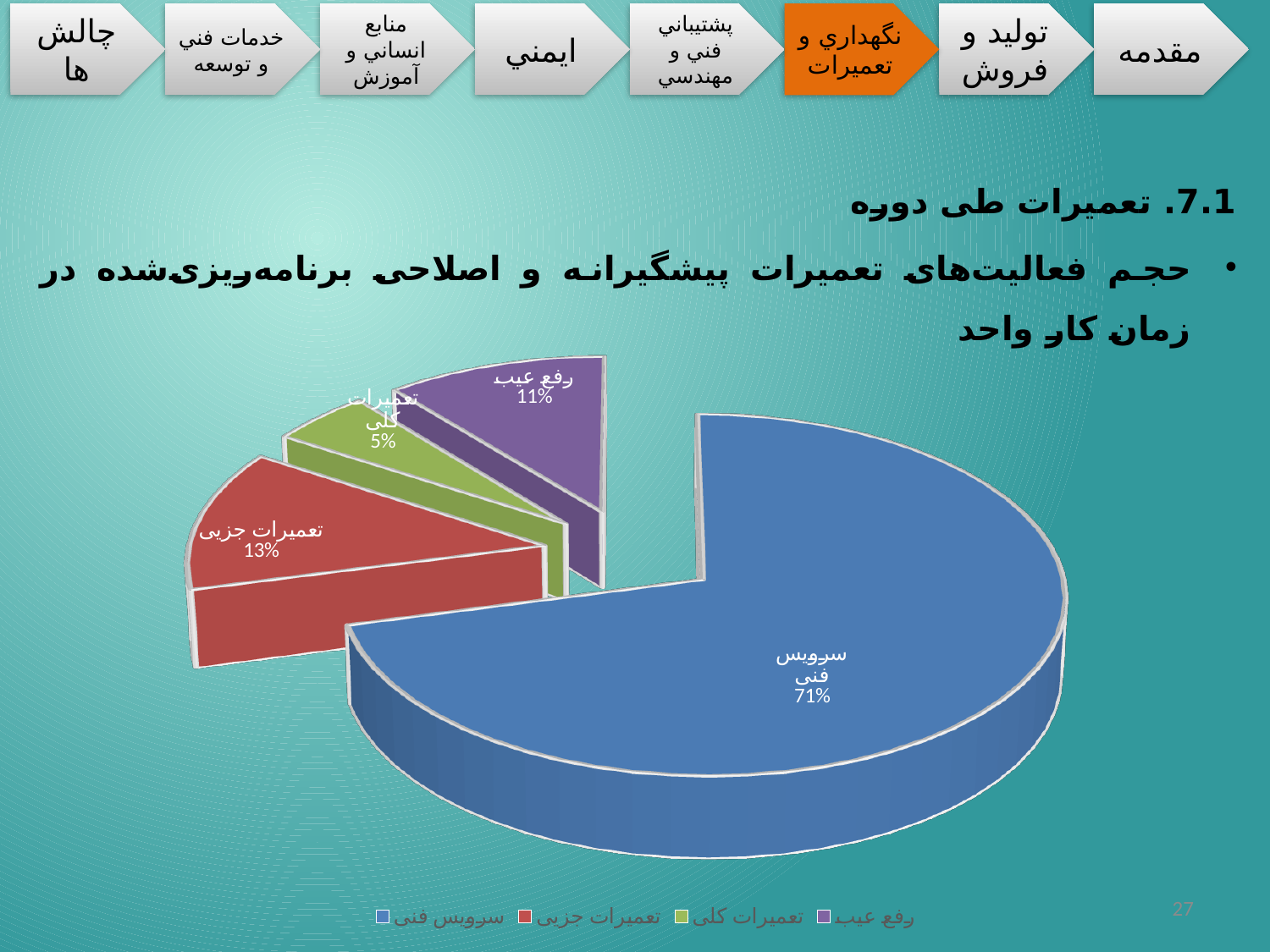

مقدمه
توليد و فروش
نگهداري و تعميرات
پشتيباني فني و مهندسي
ايمني
منابع انساني و آموزش
چالش ها
خدمات فني و توسعه
7.1. تعمیرات طی دوره
حجم فعالیت‌های تعمیرات پیشگیرانه و اصلاحی برنامه‌ریزی‌شده در زمان کار واحد

[unsupported chart]

27